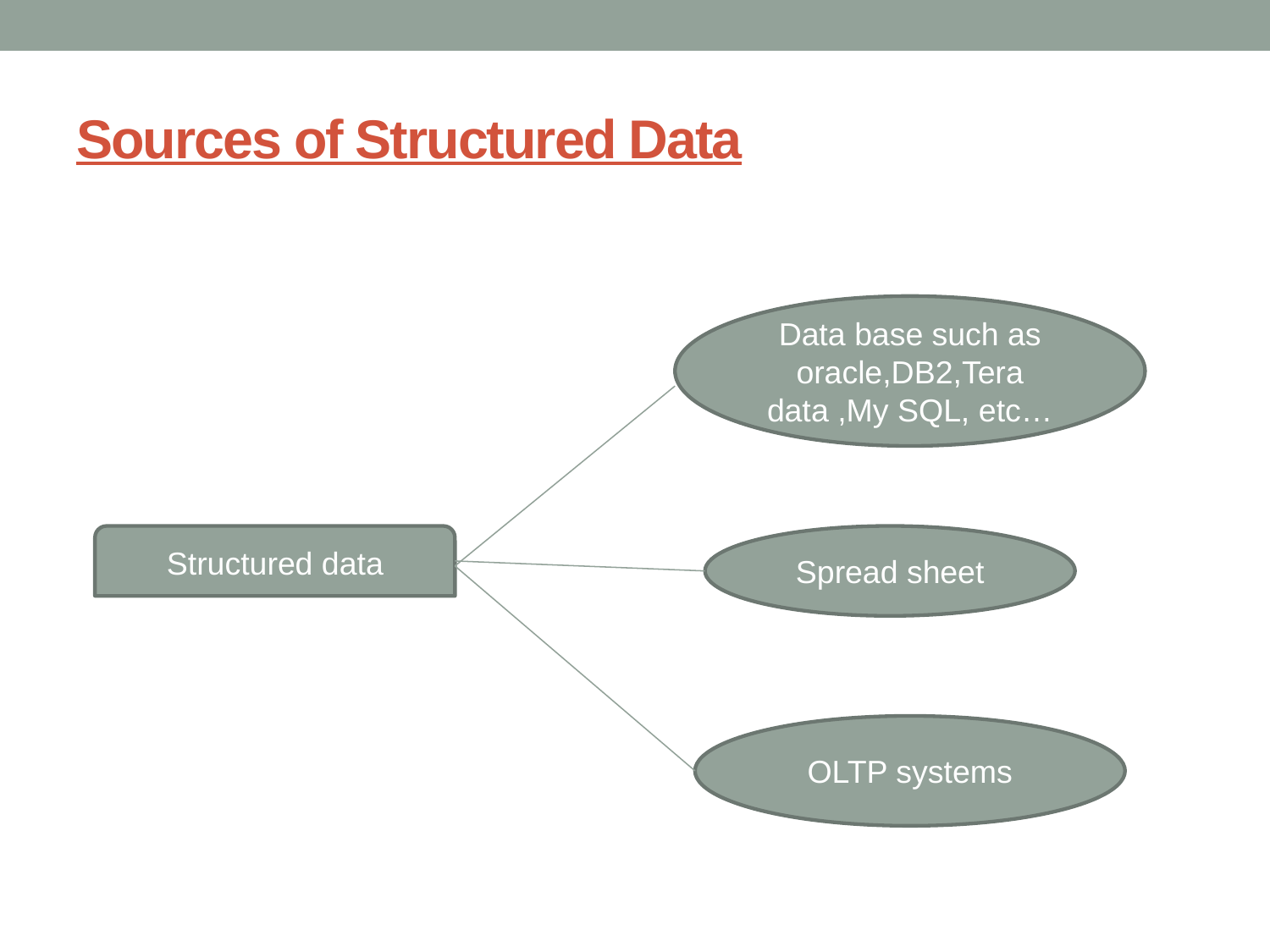

# Sources of Structured Data
Data base such as oracle,DB2,Tera data ,My SQL, etc…
Structured data
Spread sheet
OLTP systems